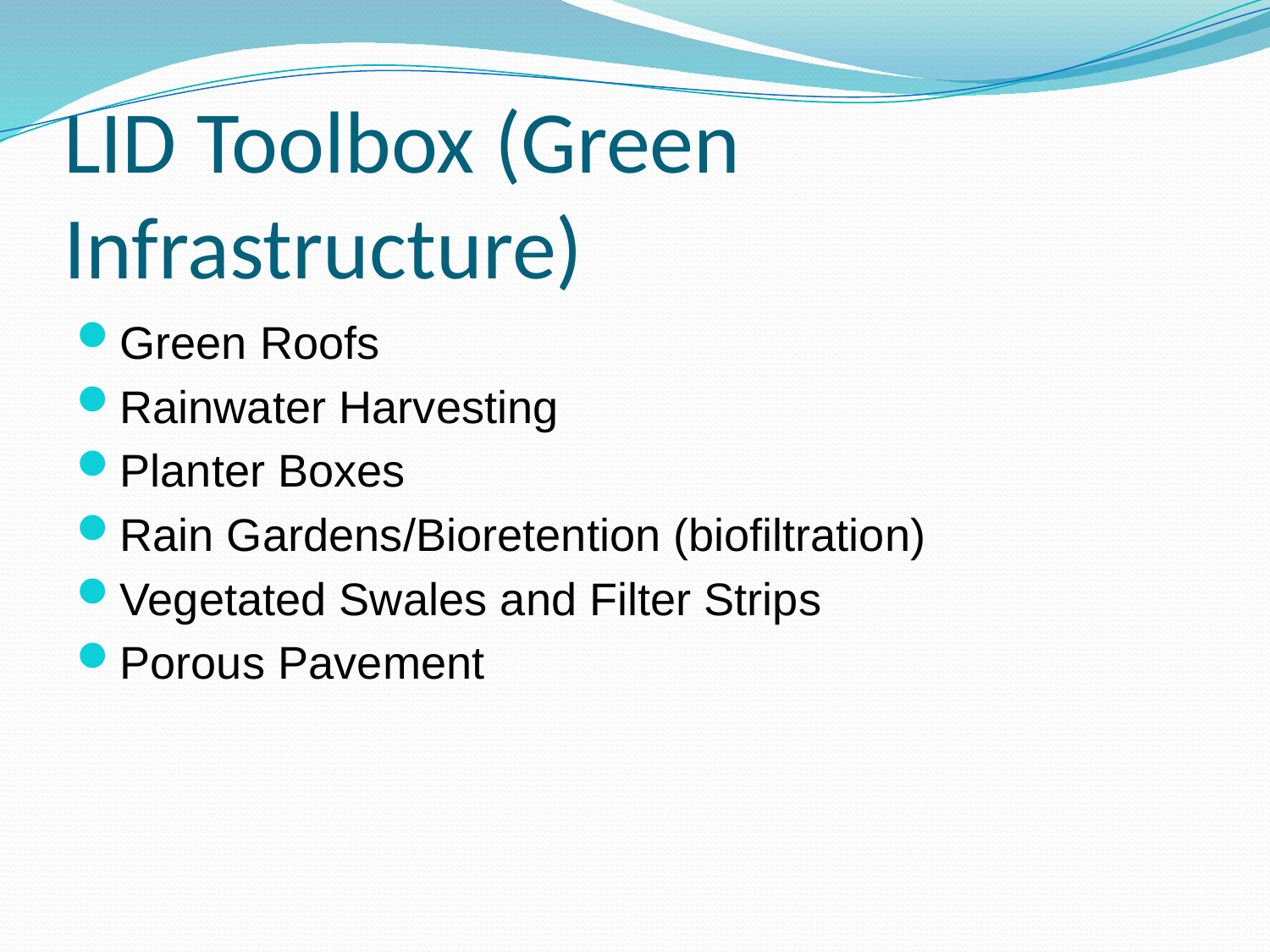

# LID Toolbox (Green Infrastructure)
Green Roofs
Rainwater Harvesting
Planter Boxes
Rain Gardens/Bioretention (biofiltration)
Vegetated Swales and Filter Strips
Porous Pavement